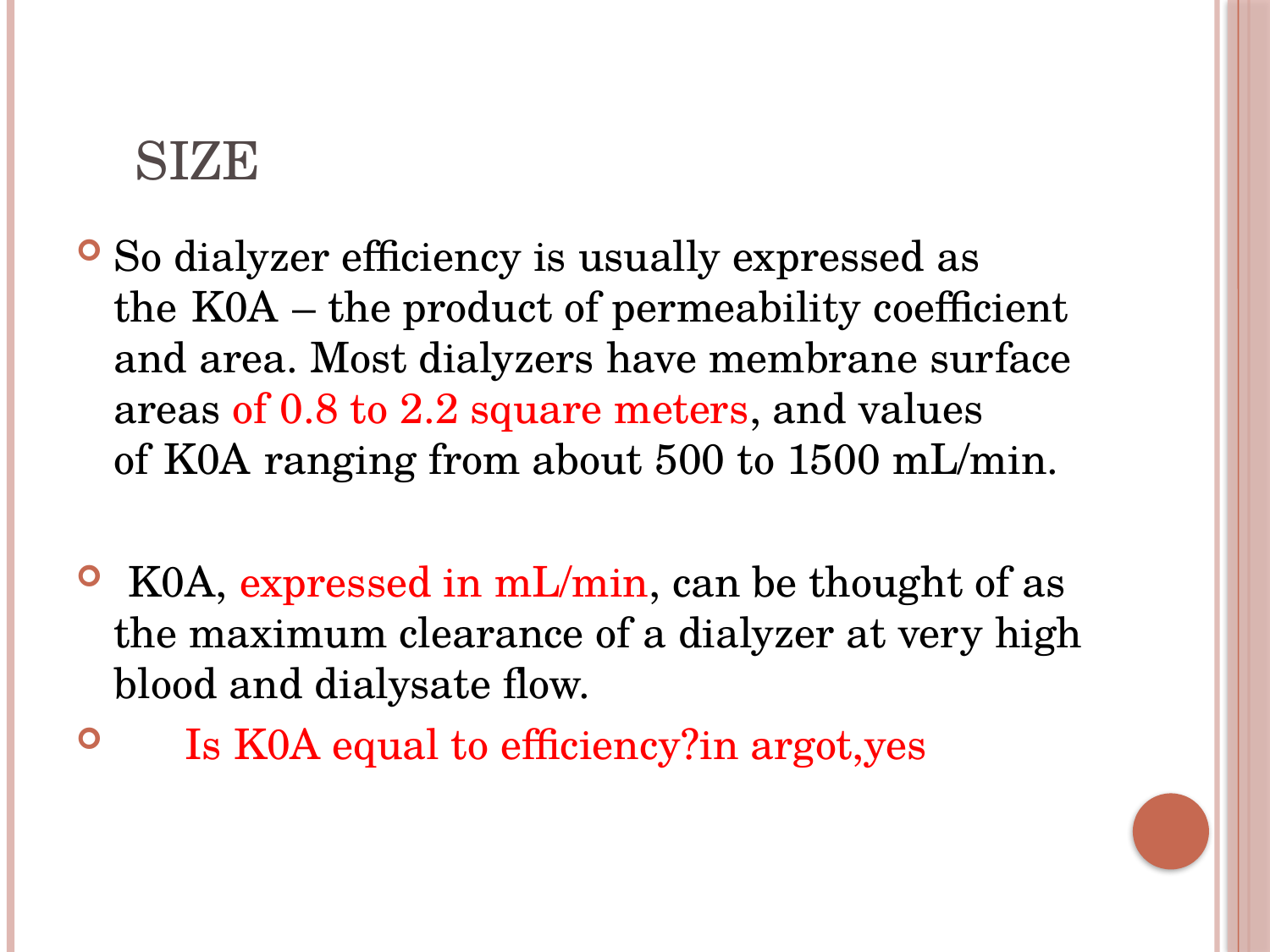

# size
So dialyzer efficiency is usually expressed as the K0A – the product of permeability coefficient and area. Most dialyzers have membrane surface areas of 0.8 to 2.2 square meters, and values of K0A ranging from about 500 to 1500 mL/min.

 K0A, expressed in mL/min, can be thought of as the maximum clearance of a dialyzer at very high blood and dialysate flow.
      Is K0A equal to efficiency?in argot,yes